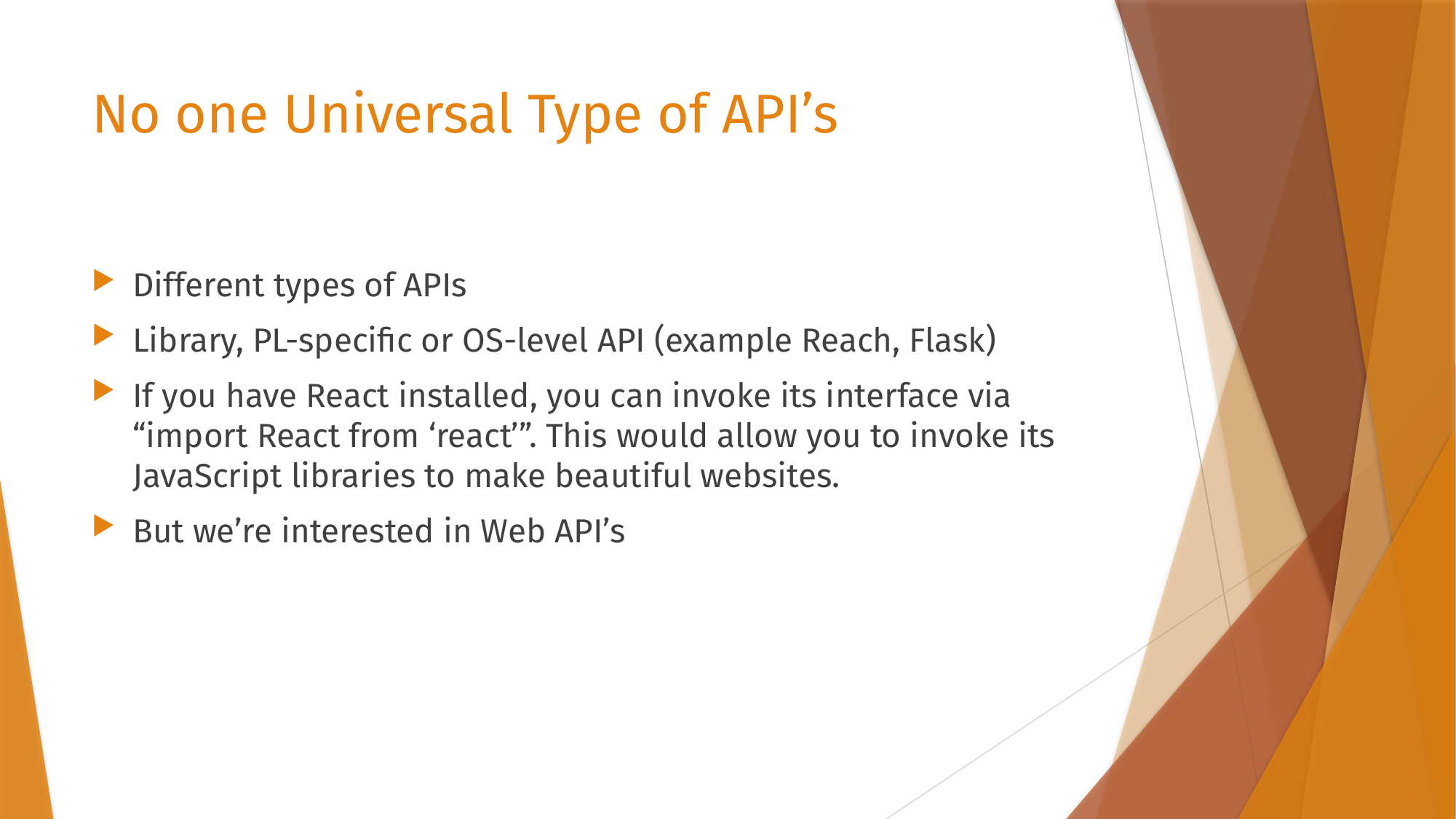

# No one Universal Type of API’s
Different types of APIs
Library, PL-specific or OS-level API (example Reach, Flask)
If you have React installed, you can invoke its interface via “import React from ‘react’”. This would allow you to invoke its JavaScript libraries to make beautiful websites.
But we’re interested in Web API’s